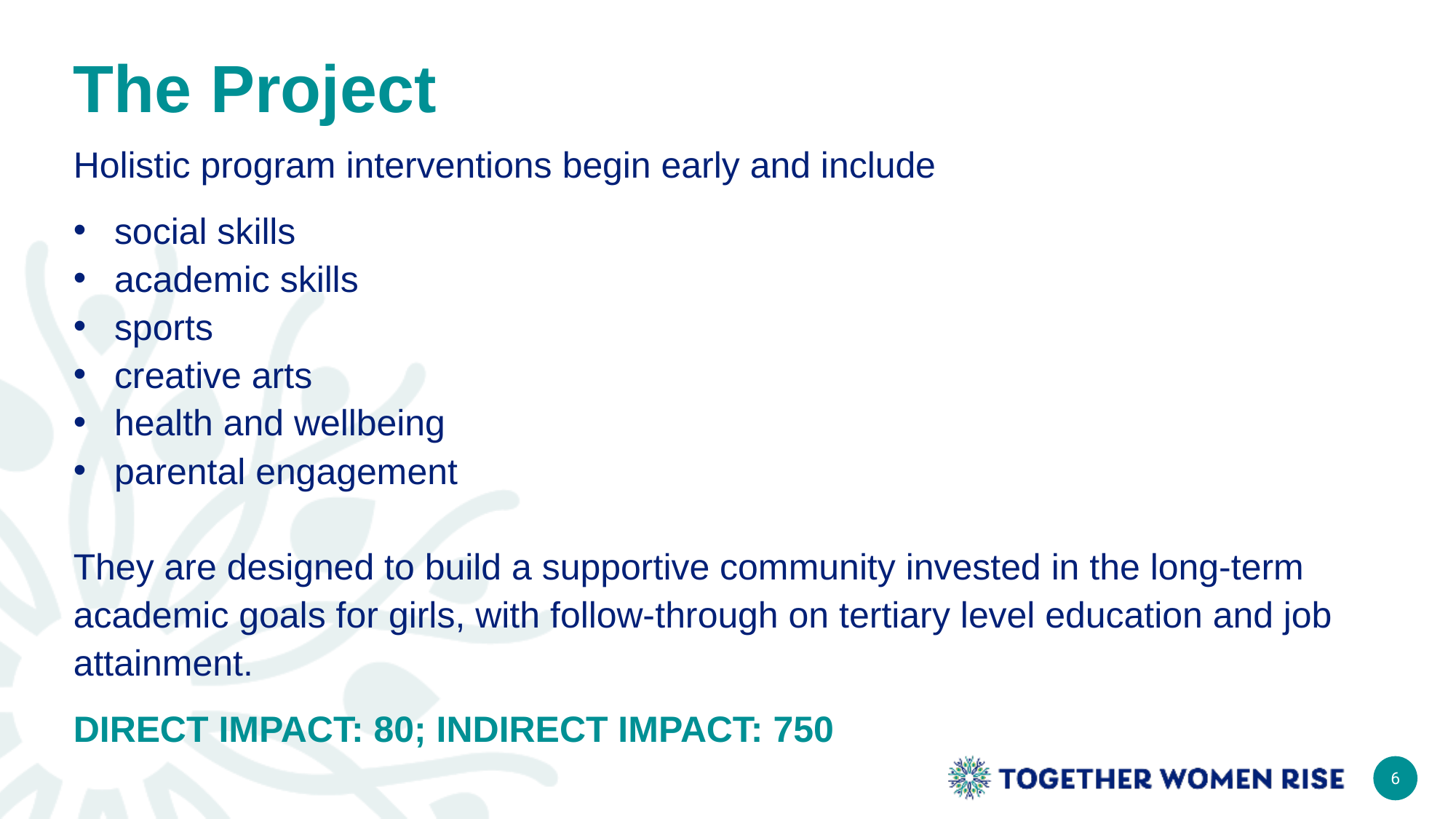

# The Project
Holistic program interventions begin early and include
social skills
academic skills
sports
creative arts
health and wellbeing
parental engagement

They are designed to build a supportive community invested in the long-term academic goals for girls, with follow-through on tertiary level education and job attainment.
Direct Impact: 80; Indirect Impact: 750

6